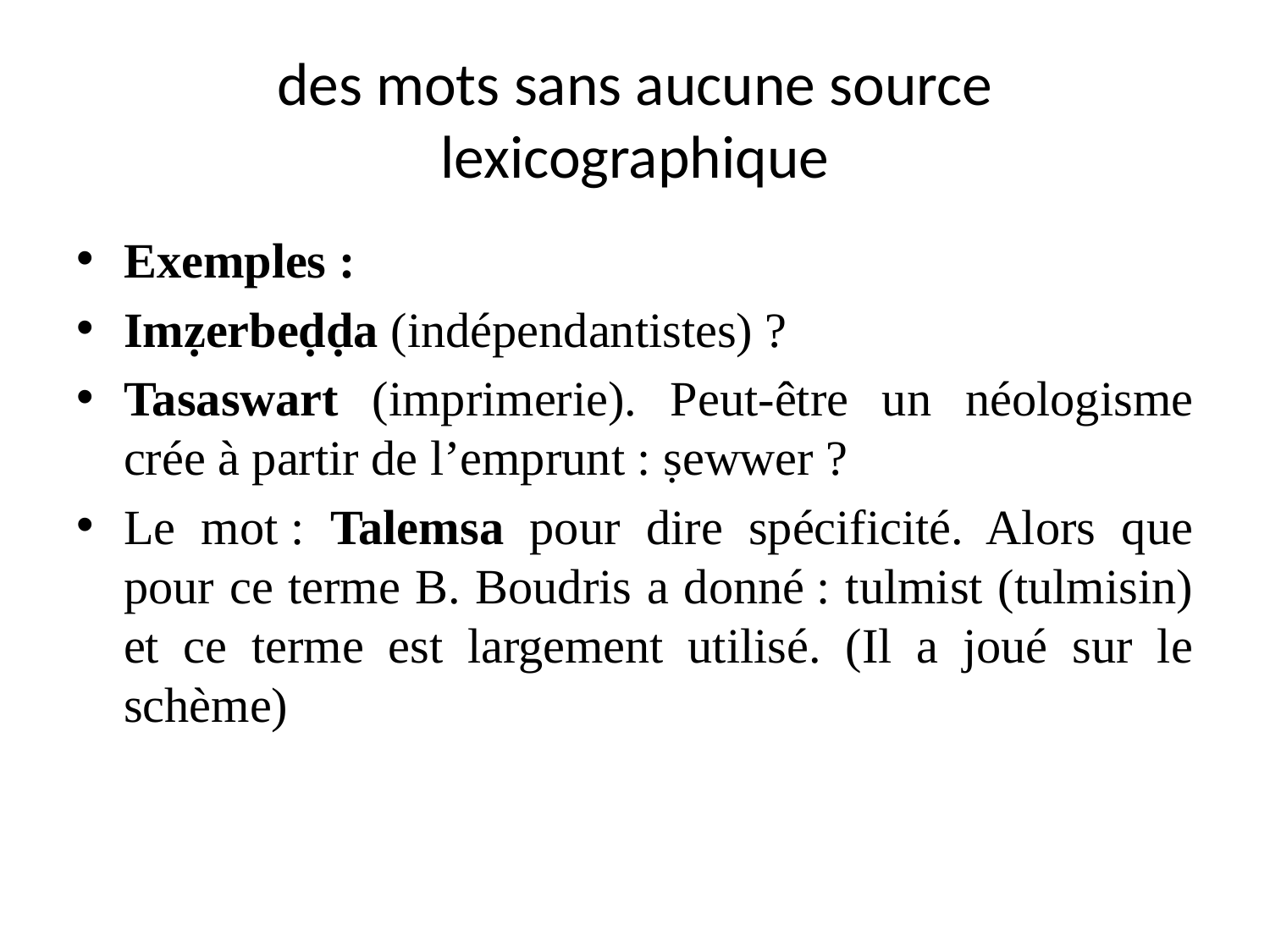

# des mots sans aucune source lexicographique
Exemples :
Imẓerbeḍḍa (indépendantistes) ?
Tasaswart (imprimerie). Peut-être un néologisme crée à partir de l’emprunt : ṣewwer ?
Le mot : Talemsa pour dire spécificité. Alors que pour ce terme B. Boudris a donné : tulmist (tulmisin) et ce terme est largement utilisé. (Il a joué sur le schème)